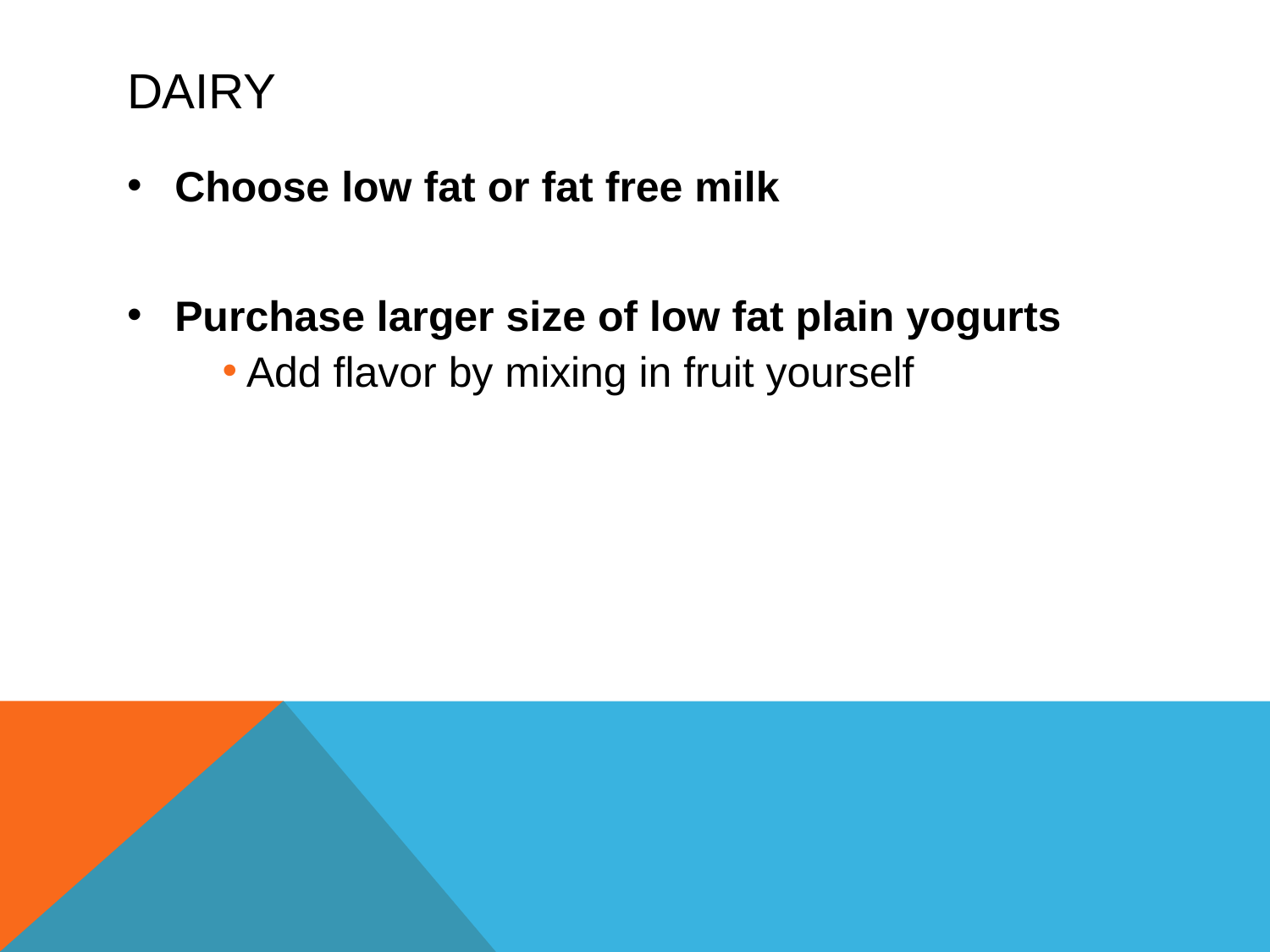

# Dairy
Choose low fat or fat free milk

Purchase larger size of low fat plain yogurts
Add flavor by mixing in fruit yourself